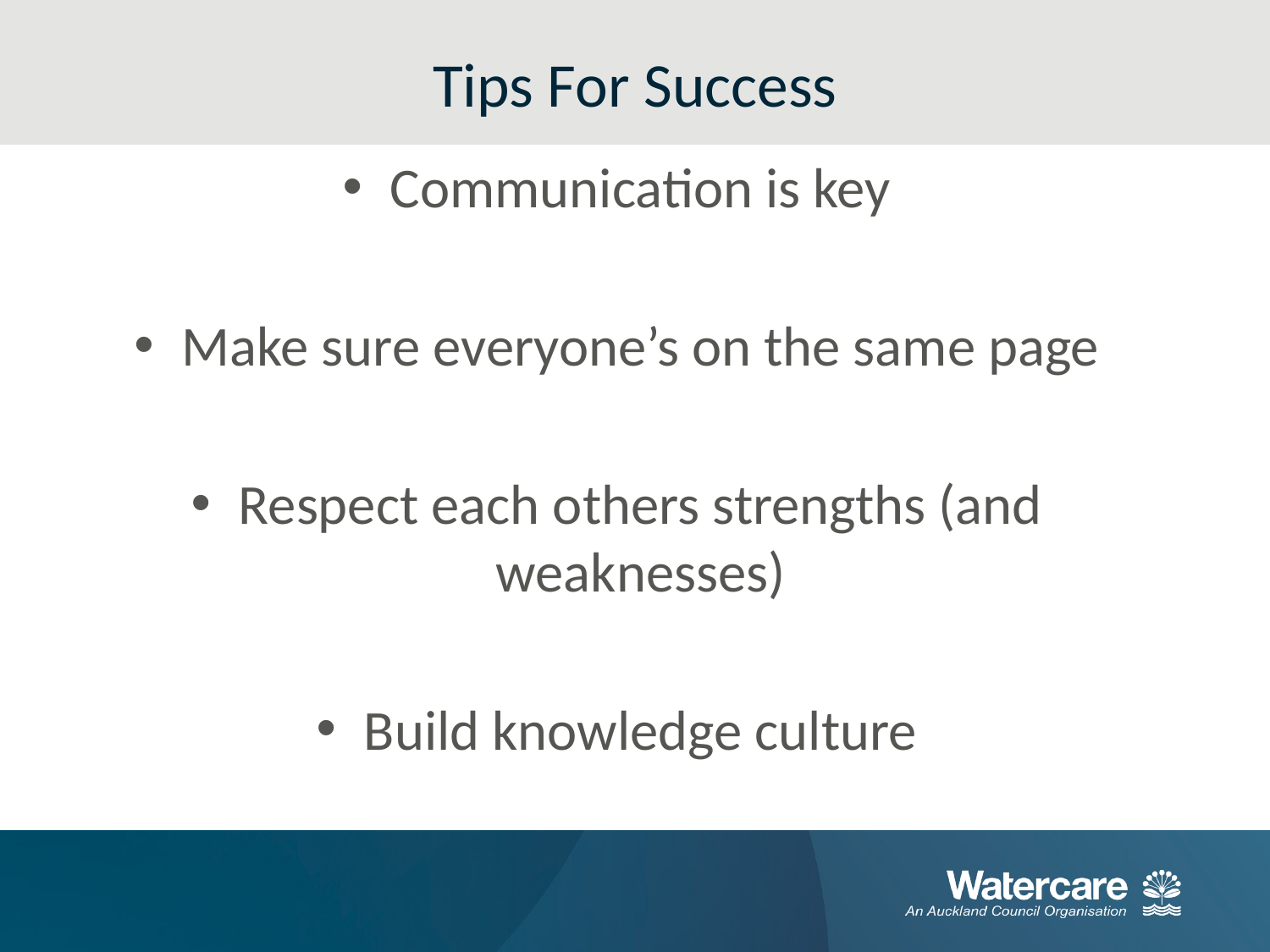

# Tips For Success
Communication is key

Make sure everyone’s on the same page

Respect each others strengths (and weaknesses)

Build knowledge culture